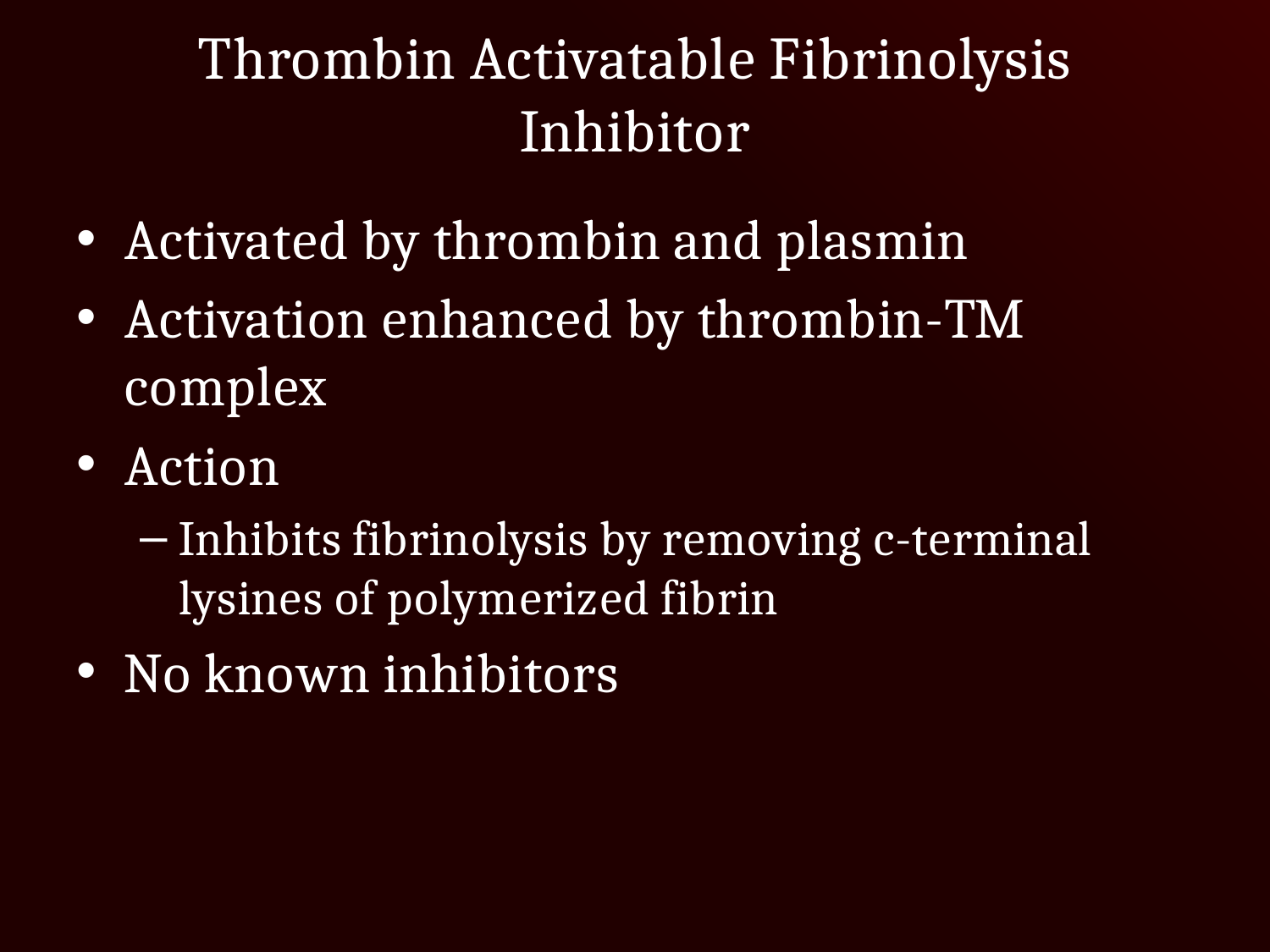

# Thrombin Activatable Fibrinolysis Inhibitor
Activated by thrombin and plasmin
Activation enhanced by thrombin-TM complex
Action
Inhibits fibrinolysis by removing c-terminal lysines of polymerized fibrin
No known inhibitors